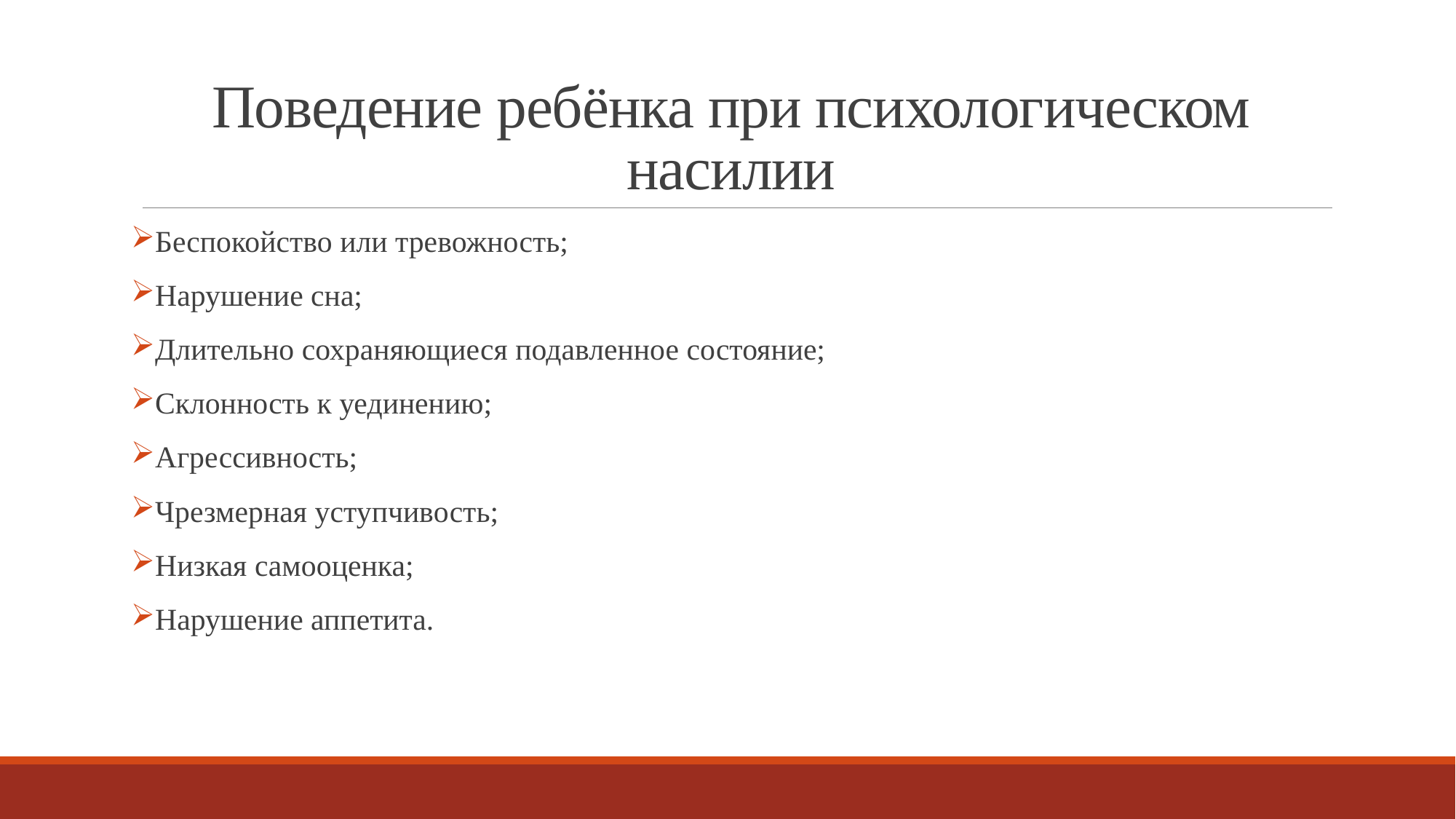

# Поведение ребёнка при психологическом насилии
Беспокойство или тревожность;
Нарушение сна;
Длительно сохраняющиеся подавленное состояние;
Склонность к уединению;
Агрессивность;
Чрезмерная уступчивость;
Низкая самооценка;
Нарушение аппетита.